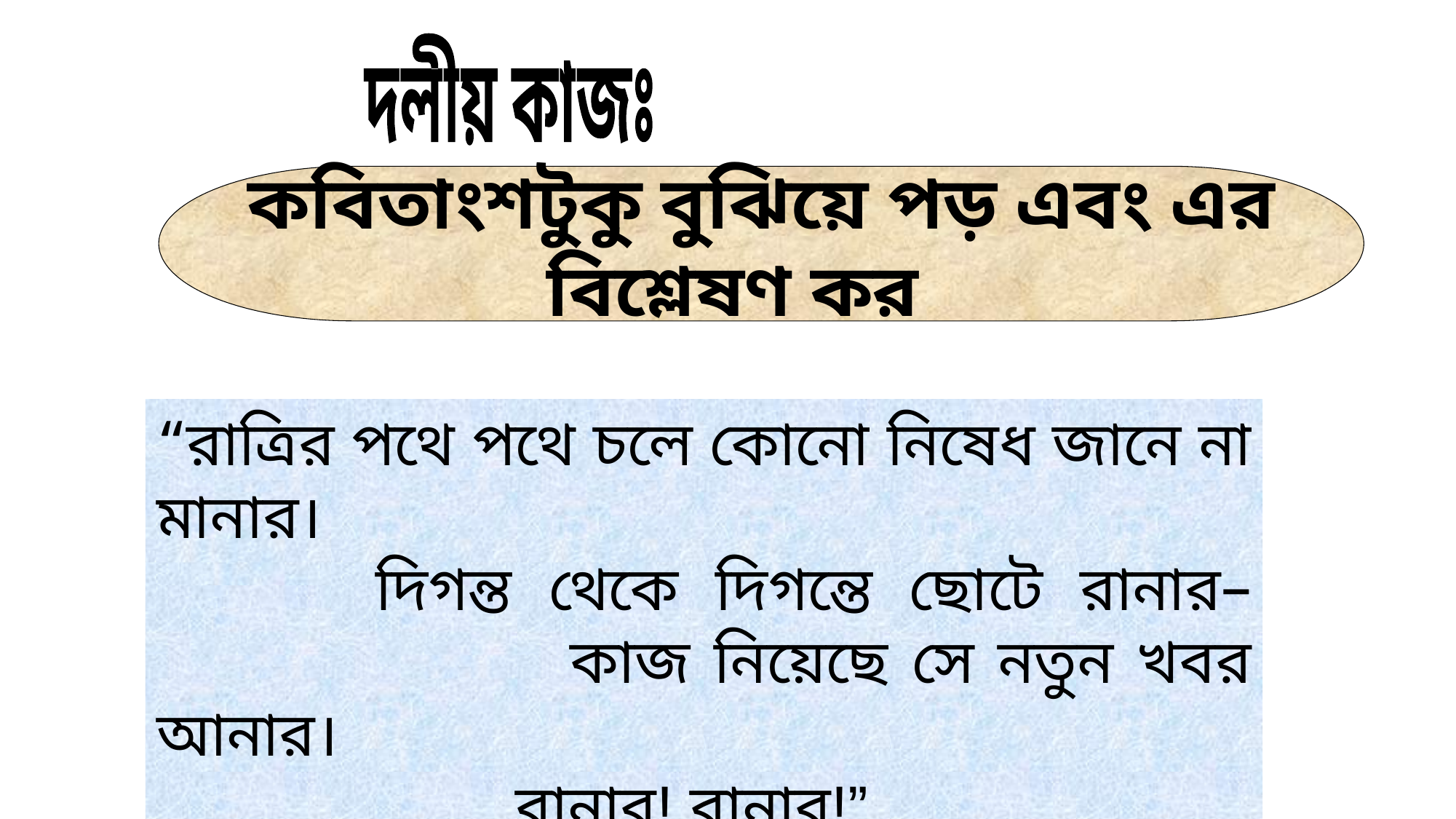

দলীয় কাজঃ
কবিতাংশটুকু বুঝিয়ে পড় এবং এর বিশ্লেষণ কর
“রাত্রির পথে পথে চলে কোনো নিষেধ জানে না মানার।
	   দিগন্ত থেকে দিগন্তে ছোটে রানার–
       	      কাজ নিয়েছে সে নতুন খবর আনার।
			  রানার! রানার!”